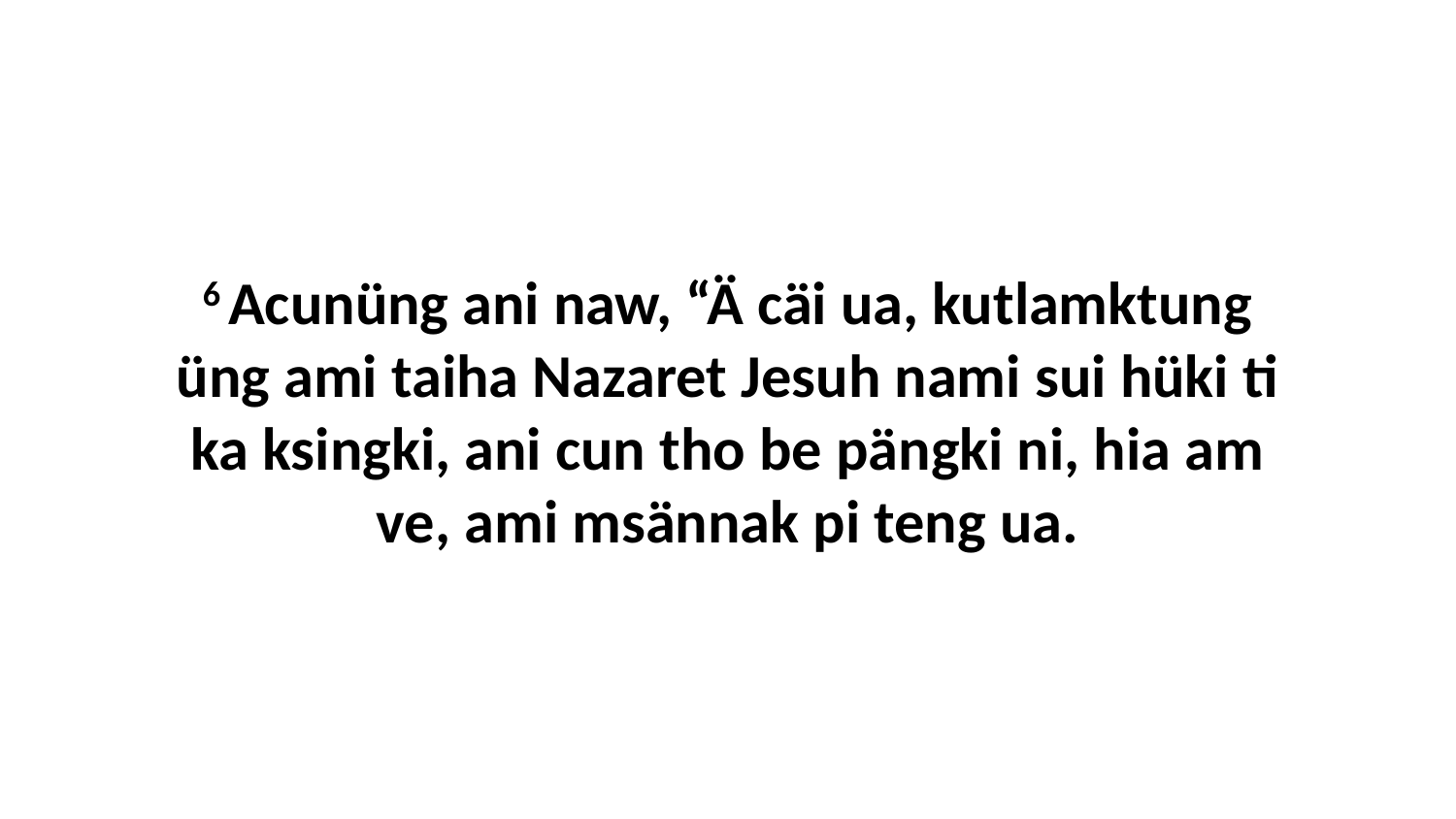

6 Acunüng ani naw, “Ä cäi ua, kutlamktung üng ami taiha Nazaret Jesuh nami sui hüki ti ka ksingki, ani cun tho be pängki ni, hia am ve, ami msännak pi teng ua.